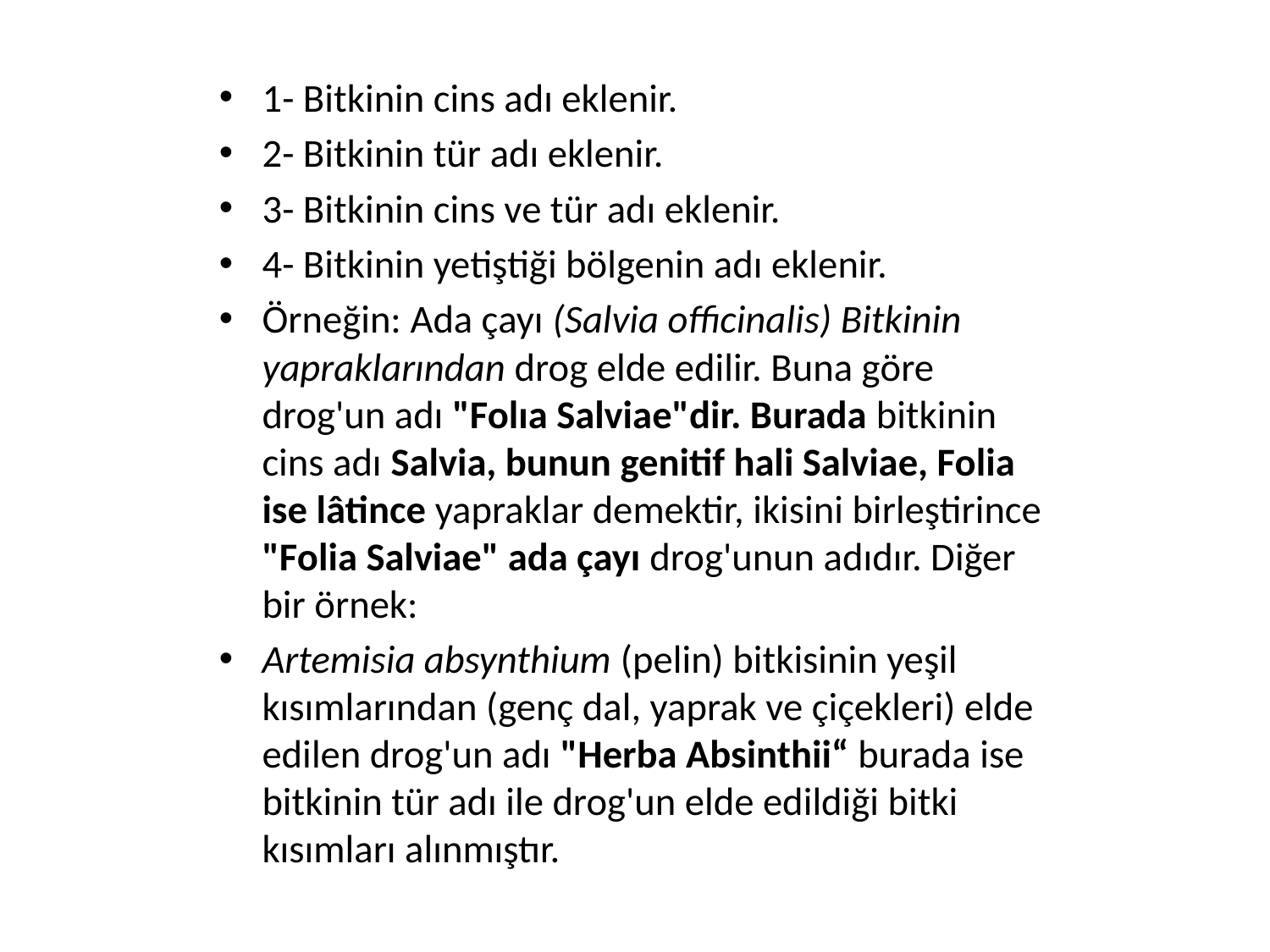

1- Bitkinin cins adı eklenir.
2- Bitkinin tür adı eklenir.
3- Bitkinin cins ve tür adı eklenir.
4- Bitkinin yetiştiği bölgenin adı eklenir.
Örneğin: Ada çayı (Salvia officinalis) Bitkinin yapraklarından drog elde edilir. Buna göre drog'un adı "Folıa Salviae"dir. Burada bitkinin cins adı Salvia, bunun genitif hali Salviae, Folia ise lâtince yapraklar demektir, ikisini birleştirince "Folia Salviae" ada çayı drog'unun adıdır. Diğer bir örnek:
Artemisia absynthium (pelin) bitkisinin yeşil kısımlarından (genç dal, yaprak ve çiçekleri) elde edilen drog'un adı "Herba Absinthii“ burada ise bitkinin tür adı ile drog'un elde edildiği bitki kısımları alınmıştır.